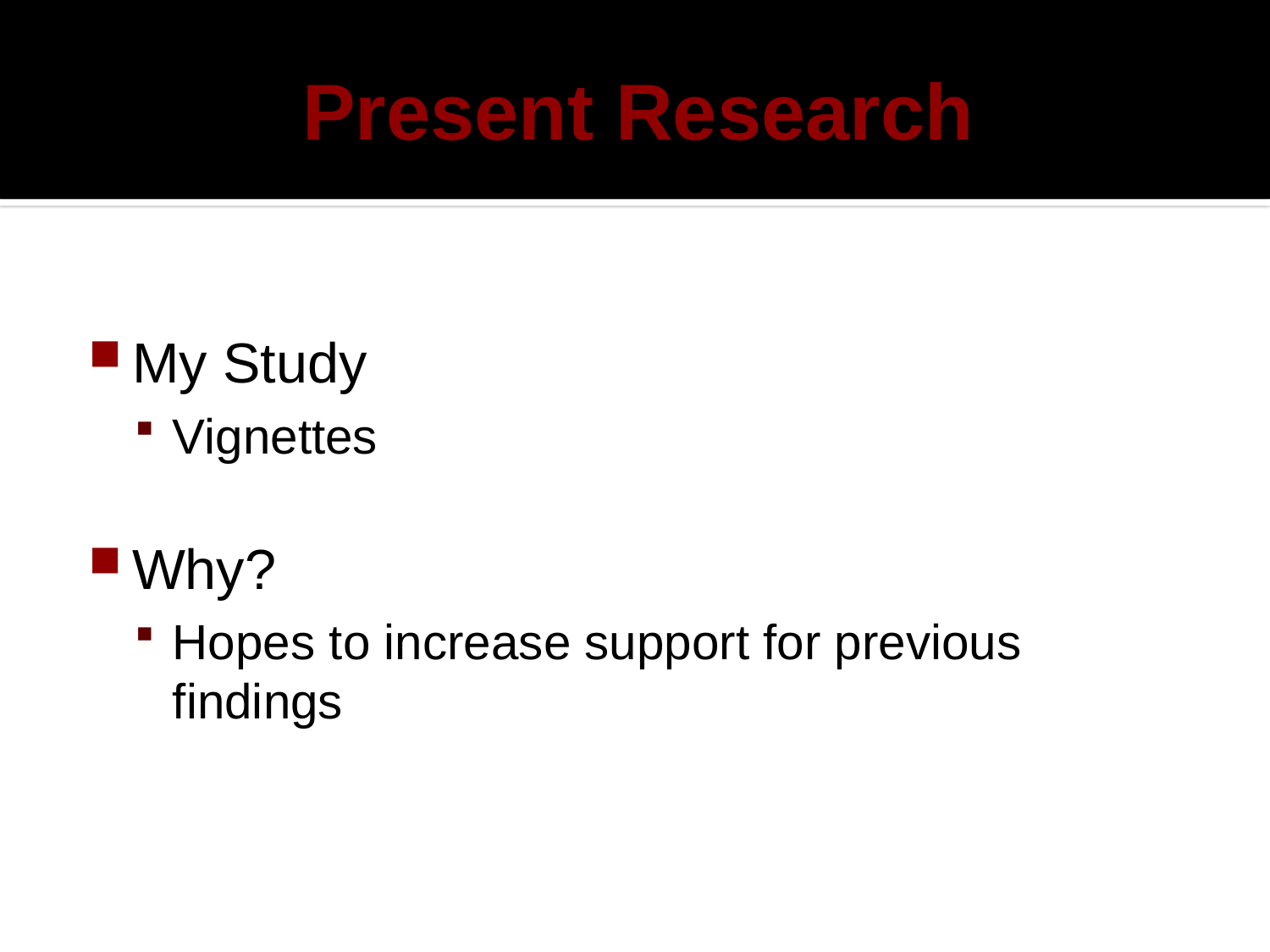

# Present Research

My Study
Vignettes

Why?
Hopes to increase support for previous findings